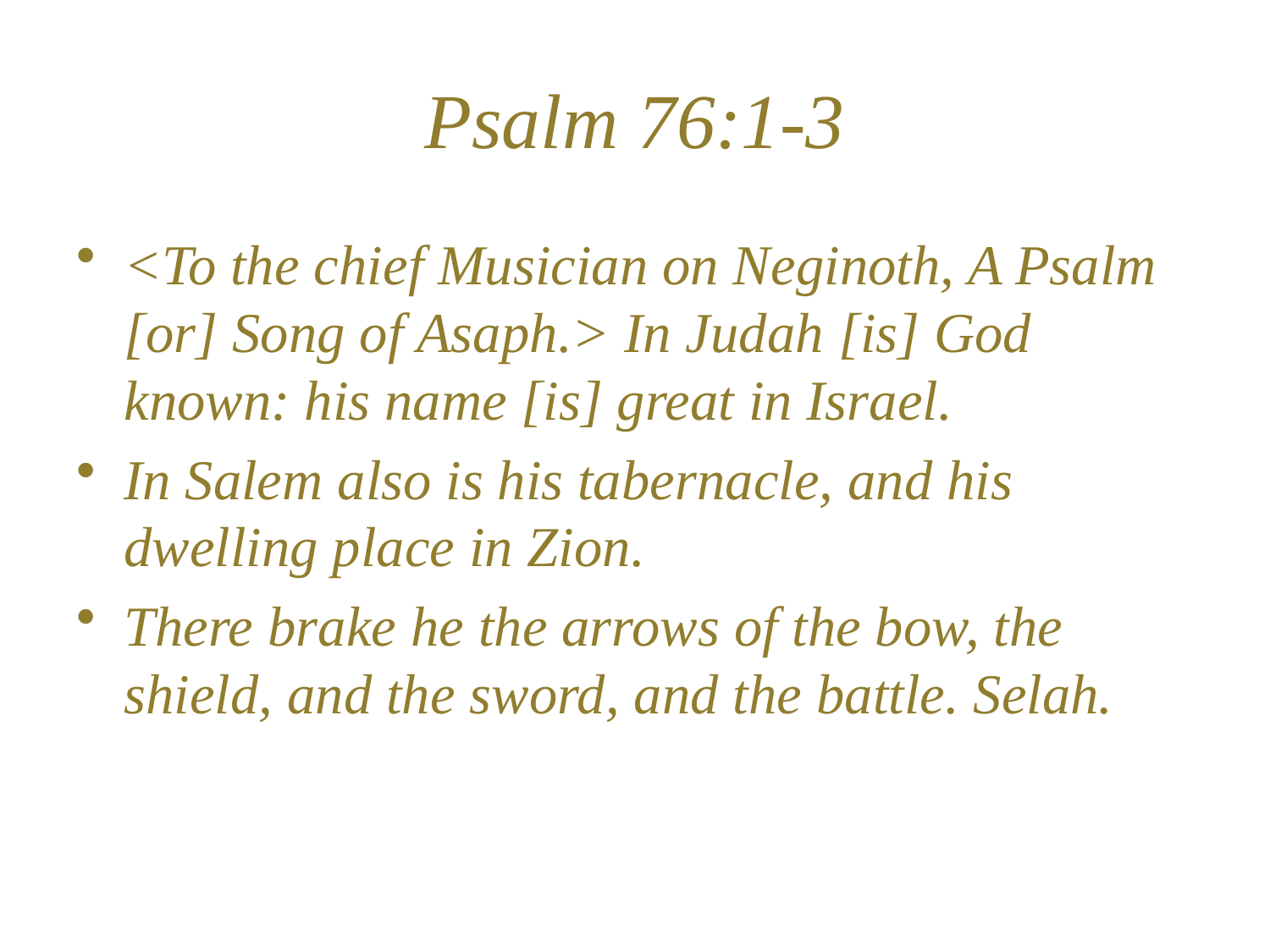

# Psalm 76:1-3
<To the chief Musician on Neginoth, A Psalm [or] Song of Asaph.> In Judah [is] God known: his name [is] great in Israel.
In Salem also is his tabernacle, and his dwelling place in Zion.
There brake he the arrows of the bow, the shield, and the sword, and the battle. Selah.